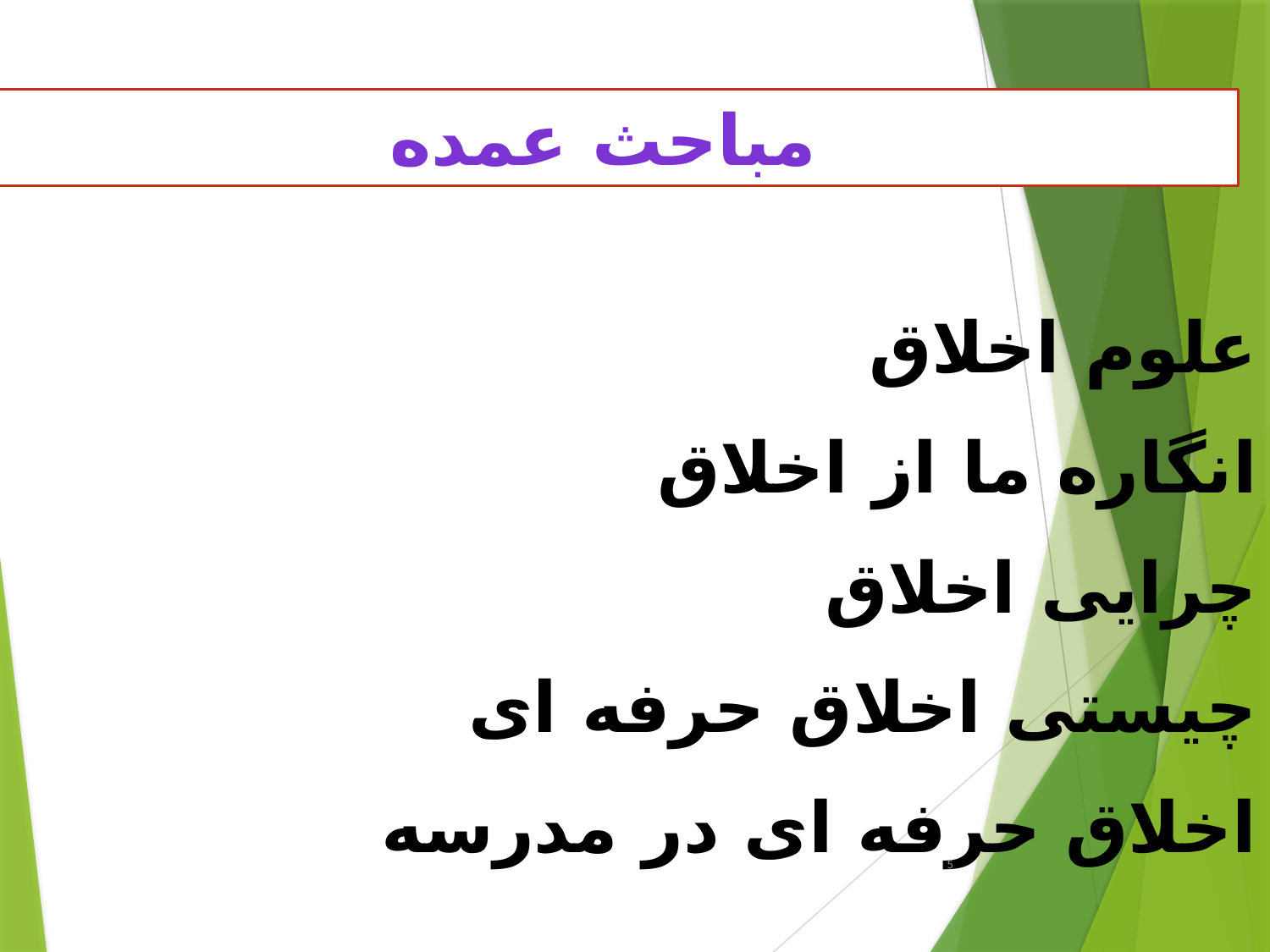

مباحث عمده
علوم اخلاق
انگاره ما از اخلاق
چرایی اخلاق
چیستی اخلاق حرفه ای
اخلاق حرفه ای در مدرسه
5